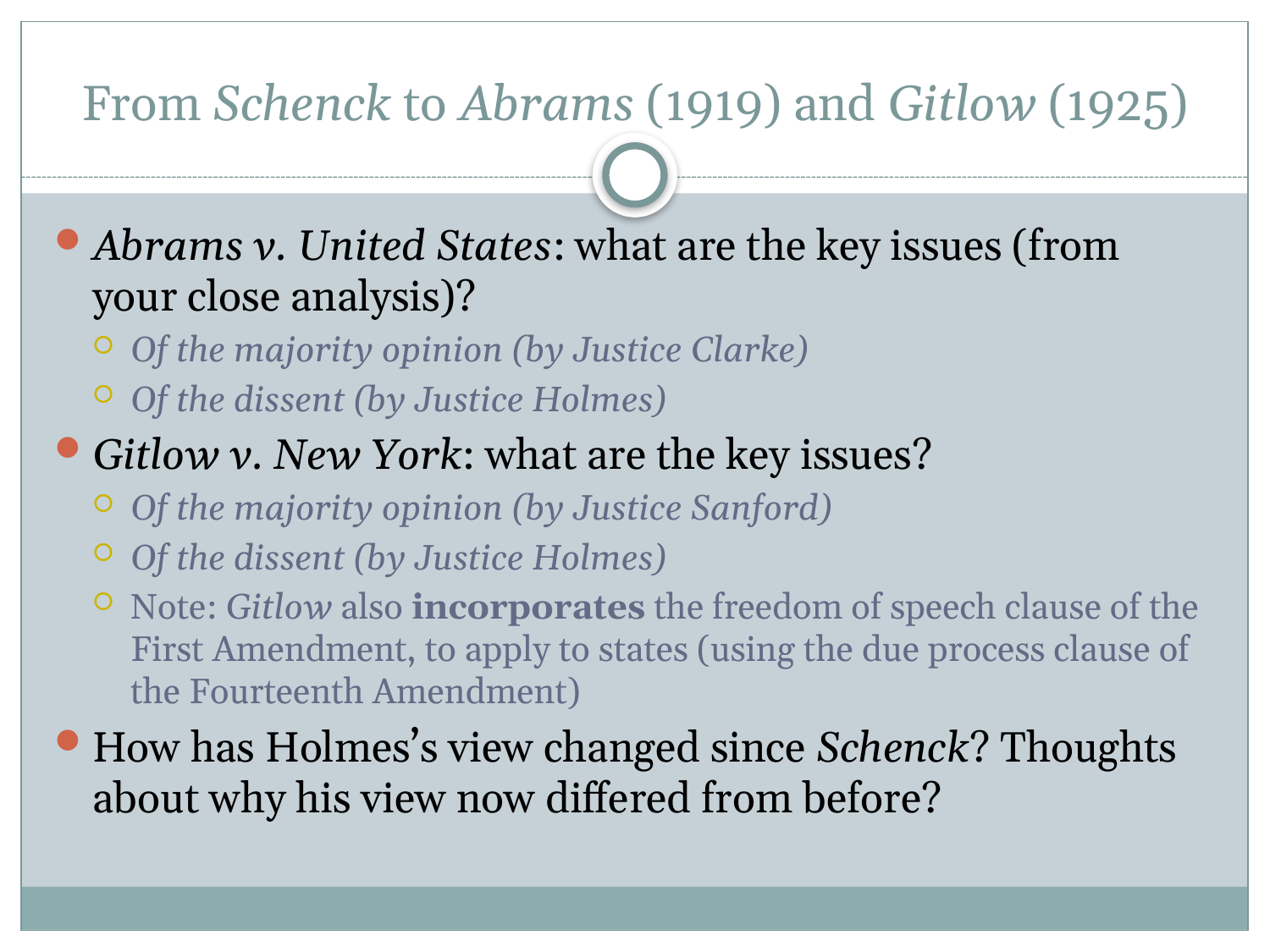

# From Schenck to Abrams (1919) and Gitlow (1925)
Abrams v. United States: what are the key issues (from your close analysis)?
Of the majority opinion (by Justice Clarke)
Of the dissent (by Justice Holmes)
Gitlow v. New York: what are the key issues?
Of the majority opinion (by Justice Sanford)
Of the dissent (by Justice Holmes)
Note: Gitlow also incorporates the freedom of speech clause of the First Amendment, to apply to states (using the due process clause of the Fourteenth Amendment)
How has Holmes’s view changed since Schenck? Thoughts about why his view now differed from before?